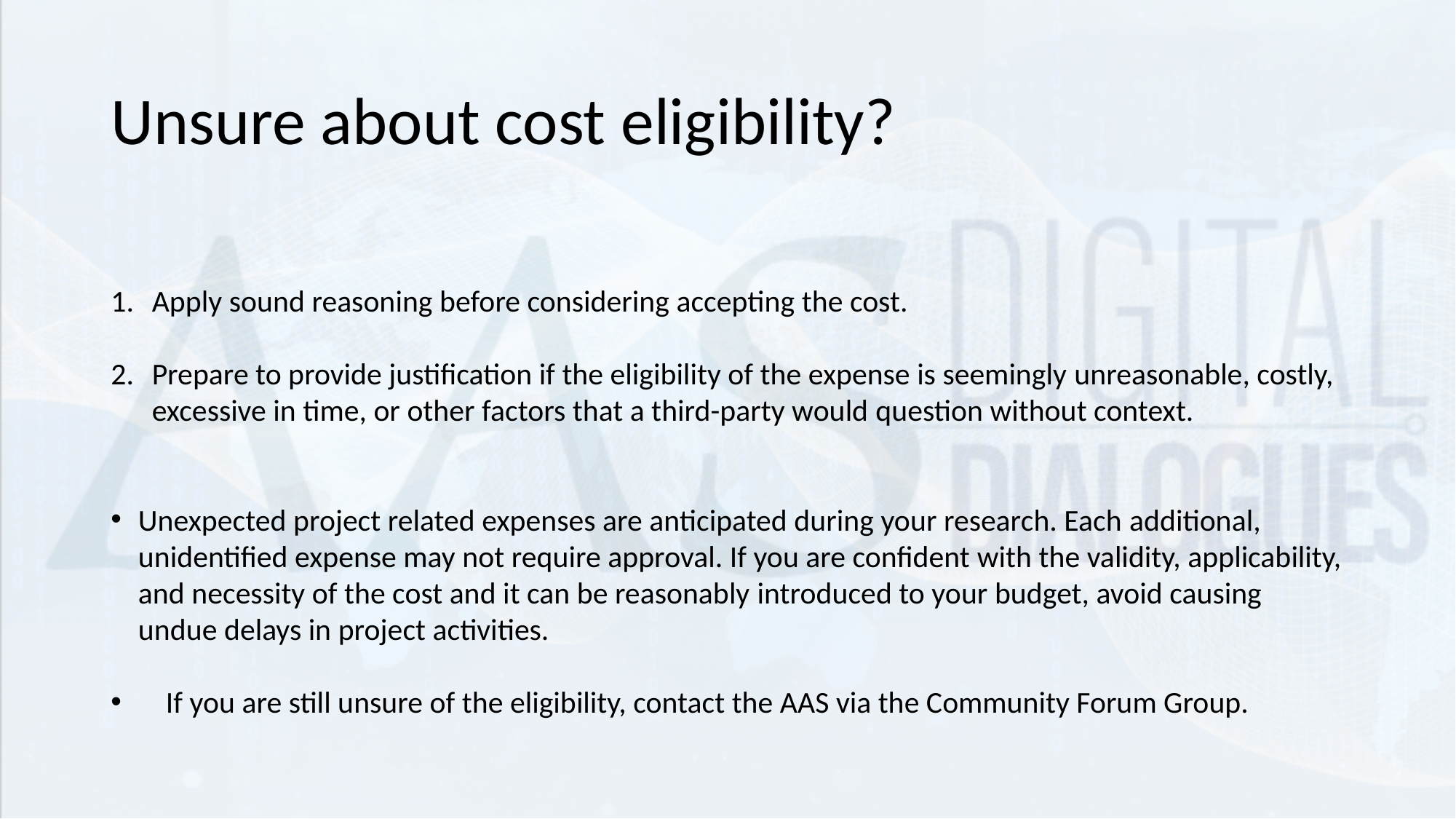

# Unsure about cost eligibility?

Apply sound reasoning before considering accepting the cost.

Prepare to provide justification if the eligibility of the expense is seemingly unreasonable, costly, excessive in time, or other factors that a third-party would question without context.

Unexpected project related expenses are anticipated during your research. Each additional, unidentified expense may not require approval. If you are confident with the validity, applicability, and necessity of the cost and it can be reasonably introduced to your budget, avoid causing undue delays in project activities.

    If you are still unsure of the eligibility, contact the AAS via the Community Forum Group.